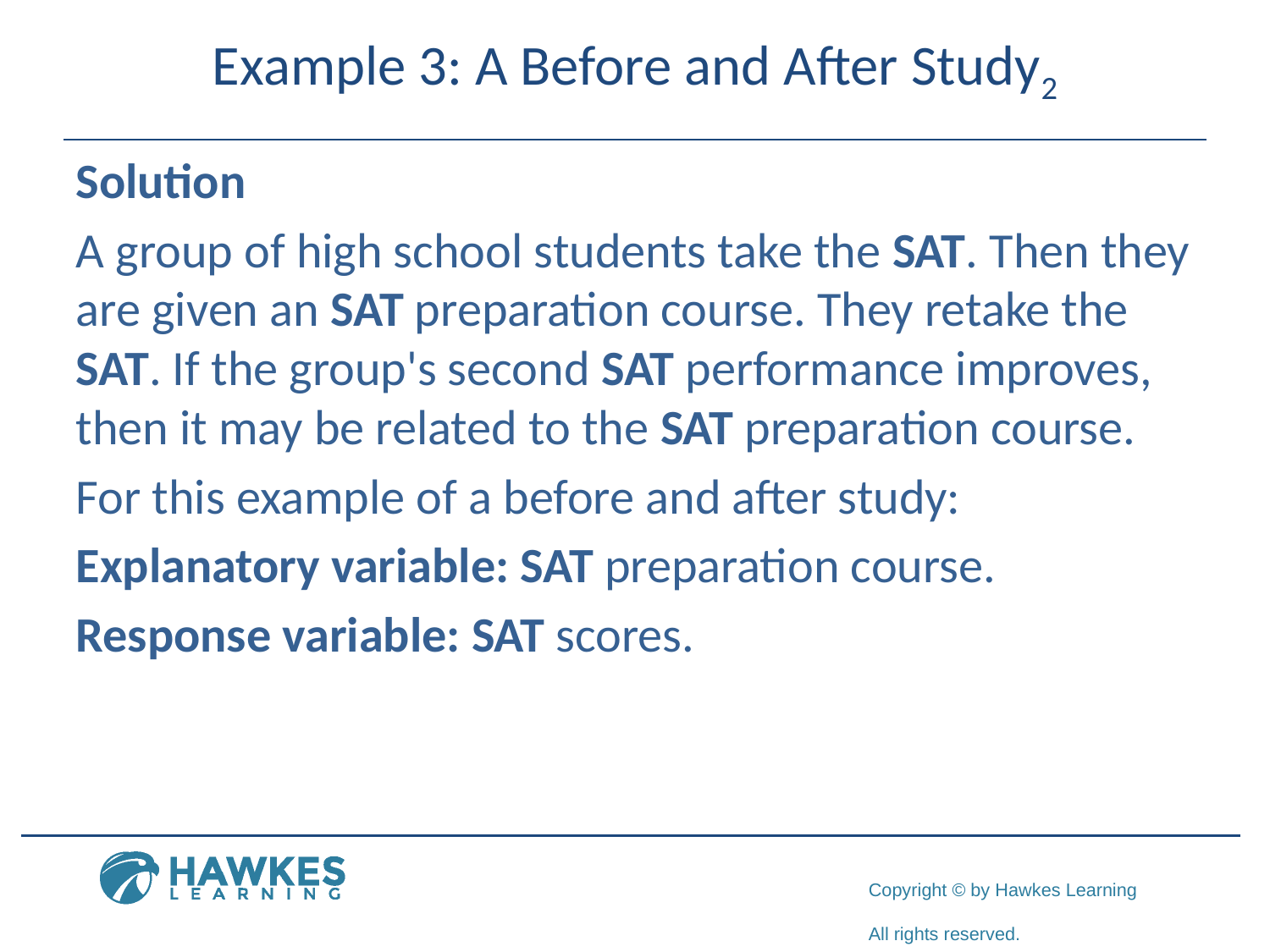

# Example 3: A Before and After Study2
Solution
A group of high school students take the SAT. Then they are given an SAT preparation course. They retake the SAT. If the group's second SAT performance improves, then it may be related to the SAT preparation course.
For this example of a before and after study:
Explanatory variable: SAT preparation course.
Response variable: SAT scores.